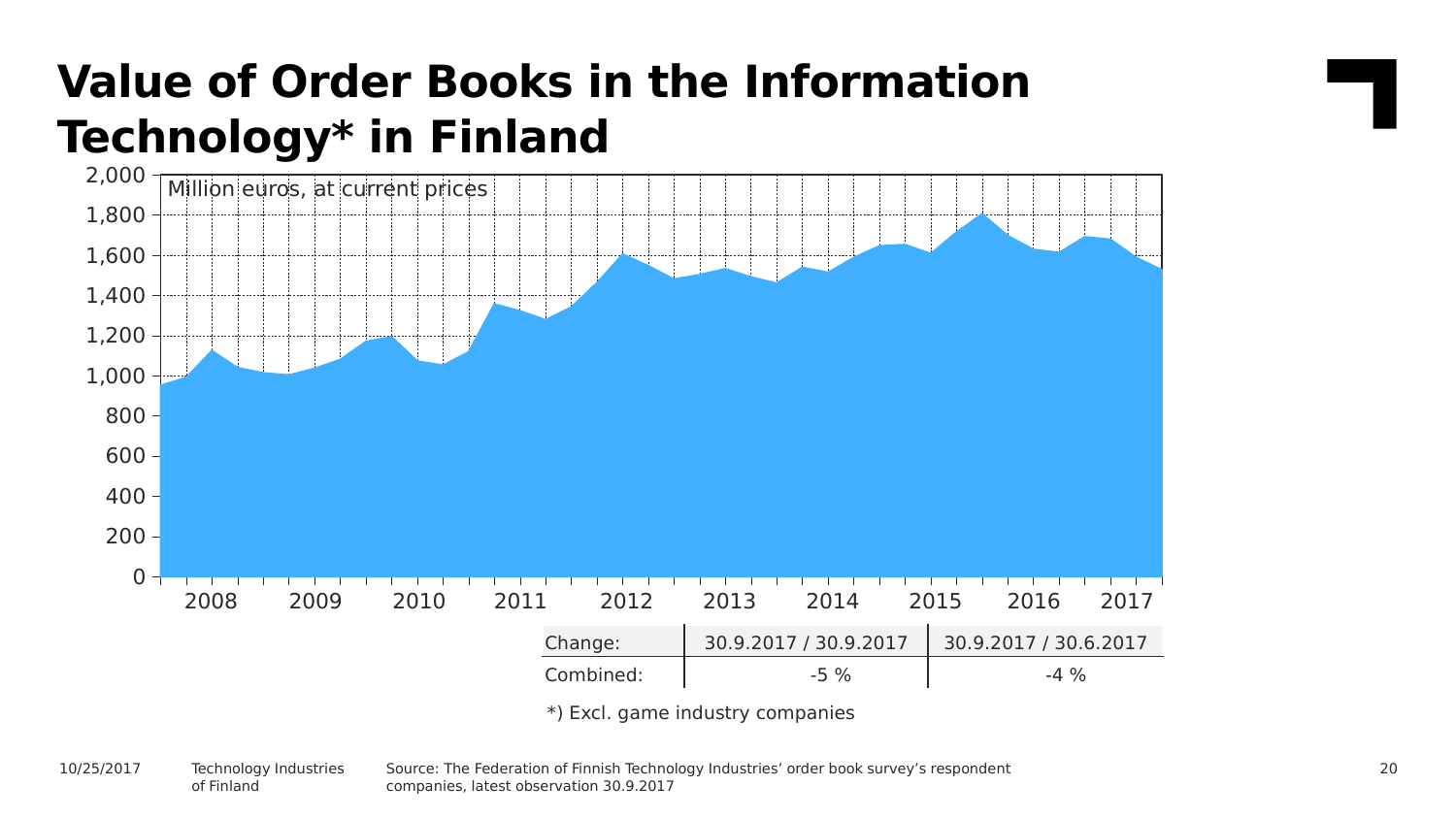

Value of Order Books in the Information Technology* in Finland

### Chart

| Category | Yhteensä |
|---|---|
|  | 951.7 |
| 2008,I | 991.4 |
|  | 1124.8 |
|  | 1040.2 |
|  | 1014.4 |
| 2009,I | 1003.4 |
|  | 1036.7 |
|  | 1080.9 |
|  | 1171.0 |
| 2010,I | 1193.8 |
|  | 1073.0 |
|  | 1052.6 |
|  | 1118.8 |
| 2011,I | 1357.3 |
|  | 1322.8 |
|  | 1278.7 |
|  | 1341.9 |
| 2012,I | 1463.3 |
|  | 1605.5 |
|  | 1546.8 |
|  | 1481.2 |
| 2013,I | 1503.5 |
|  | 1532.6 |
|  | 1491.1 |
|  | 1460.9 |
| 2014,I | 1539.4 |
|  | 1514.5 |
|  | 1588.3 |
|  | 1646.5 |
| 2015,I | 1653.3 |
|  | 1607.8 |
|  | 1714.6 |
|  | 1805.9 |
| 2016,I | 1697.2 |
|  | 1628.7 |
|  | 1613.2 |
|  | 1691.6 |
| 2017,I | 1679.1 |
Million euros, at current prices
| 2008 | 2009 | 2010 | 2011 | 2012 | 2013 | 2014 | 2015 | 2016 | 2017 |
| --- | --- | --- | --- | --- | --- | --- | --- | --- | --- |
| Change: | 30.9.2017 / 30.9.2017 | 30.9.2017 / 30.6.2017 |
| --- | --- | --- |
| Combined: | -5 % | -4 % |
*) Excl. game industry companies

Source: The Federation of Finnish Technology Industries’ order book survey’s respondent companies, latest observation 30.9.2017

10/25/2017
Technology Industries
of Finland
20